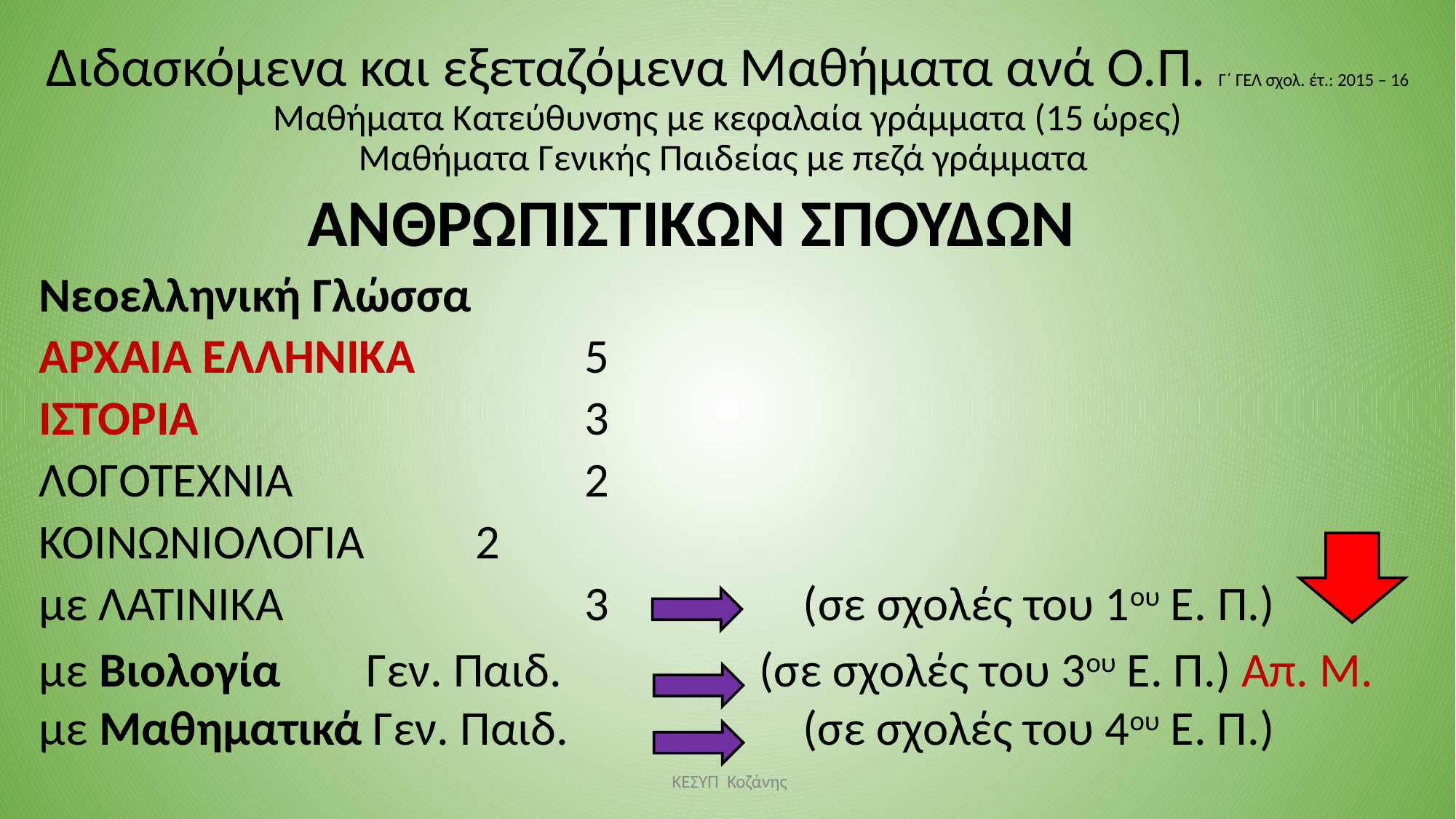

# Διδασκόμενα και εξεταζόμενα Μαθήματα ανά Ο.Π. Γ΄ ΓΕΛ σχολ. έτ.: 2015 – 16 Μαθήματα Κατεύθυνσης με κεφαλαία γράμματα (15 ώρες) Μαθήματα Γενικής Παιδείας με πεζά γράμματα
ΑΝΘΡΩΠΙΣΤΙΚΩΝ ΣΠΟΥΔΩΝ
Νεοελληνική Γλώσσα
ΑΡΧΑΙΑ ΕΛΛΗΝΙΚΑ 		5
ΙΣΤΟΡΙΑ				3
ΛΟΓΟΤΕΧΝΙΑ			2
ΚΟΙΝΩΝΙΟΛΟΓΙΑ		2
με ΛΑΤΙΝΙΚΑ			3 		(σε σχολές του 1ου Ε. Π.)

με Βιολογία 	Γεν. Παιδ.		      (σε σχολές του 3ου Ε. Π.) Απ. Μ.
με Μαθηματικά Γεν. Παιδ.			(σε σχολές του 4ου Ε. Π.)

 ΚΕΣΥΠ  Κοζάνης